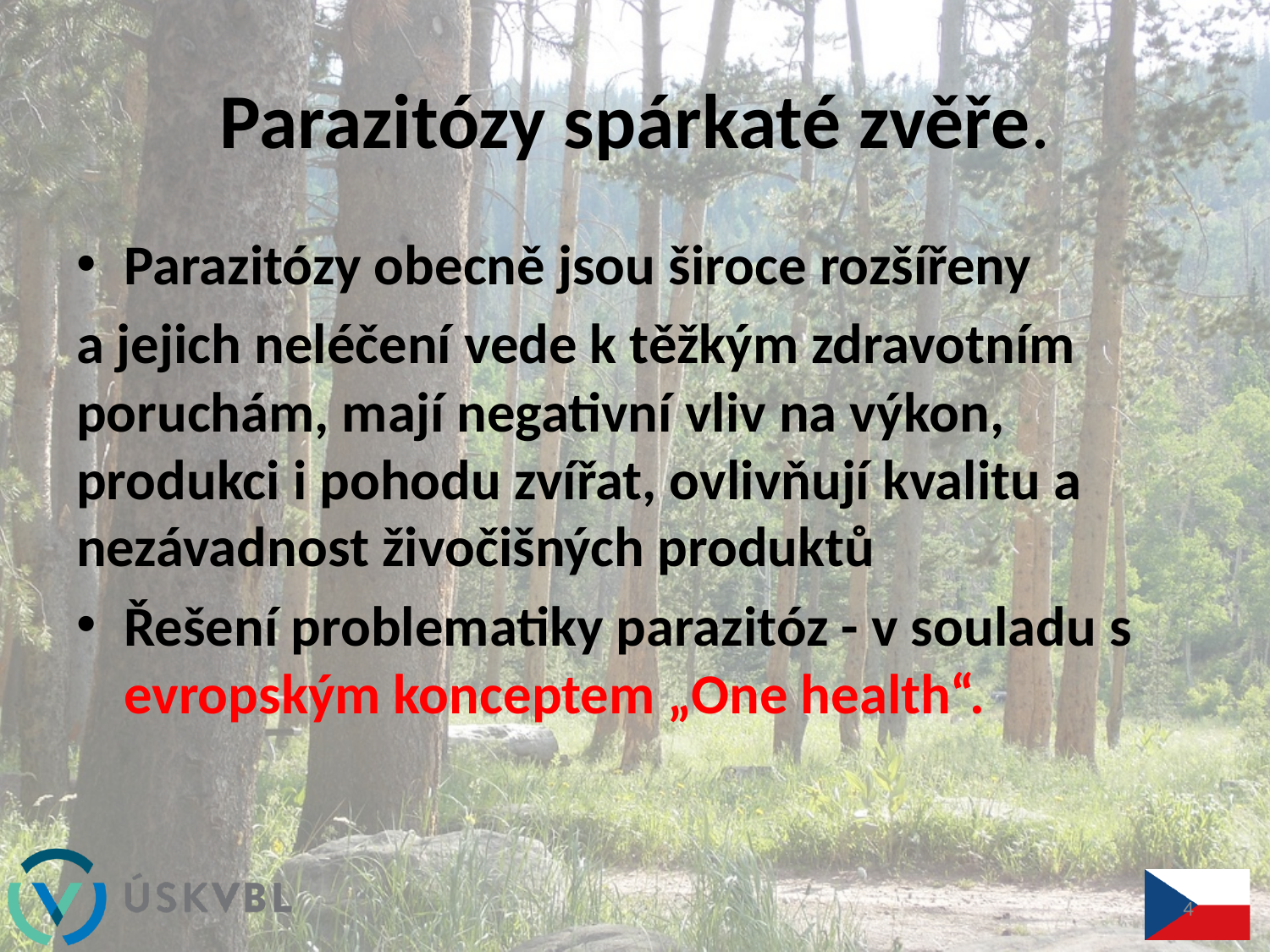

# Parazitózy spárkaté zvěře.
Parazitózy obecně jsou široce rozšířeny
a jejich neléčení vede k těžkým zdravotním poruchám, mají negativní vliv na výkon, produkci i pohodu zvířat, ovlivňují kvalitu a nezávadnost živočišných produktů
Řešení problematiky parazitóz - v souladu s evropským konceptem „One health“.
4